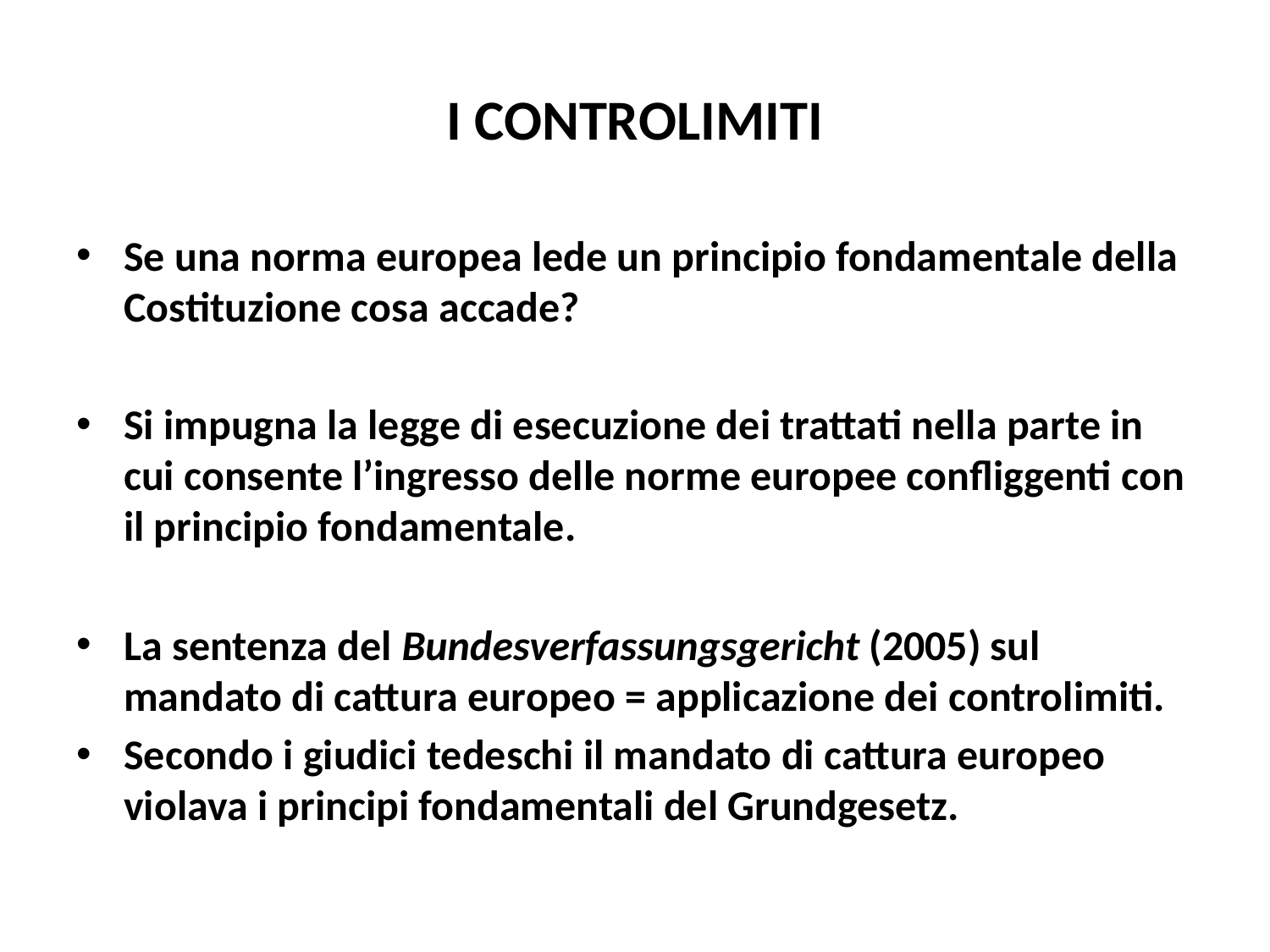

# I CONTROLIMITI
Se una norma europea lede un principio fondamentale della Costituzione cosa accade?

Si impugna la legge di esecuzione dei trattati nella parte in cui consente l’ingresso delle norme europee confliggenti con il principio fondamentale.

La sentenza del Bundesverfassungsgericht (2005) sul mandato di cattura europeo = applicazione dei controlimiti.
Secondo i giudici tedeschi il mandato di cattura europeo violava i principi fondamentali del Grundgesetz.